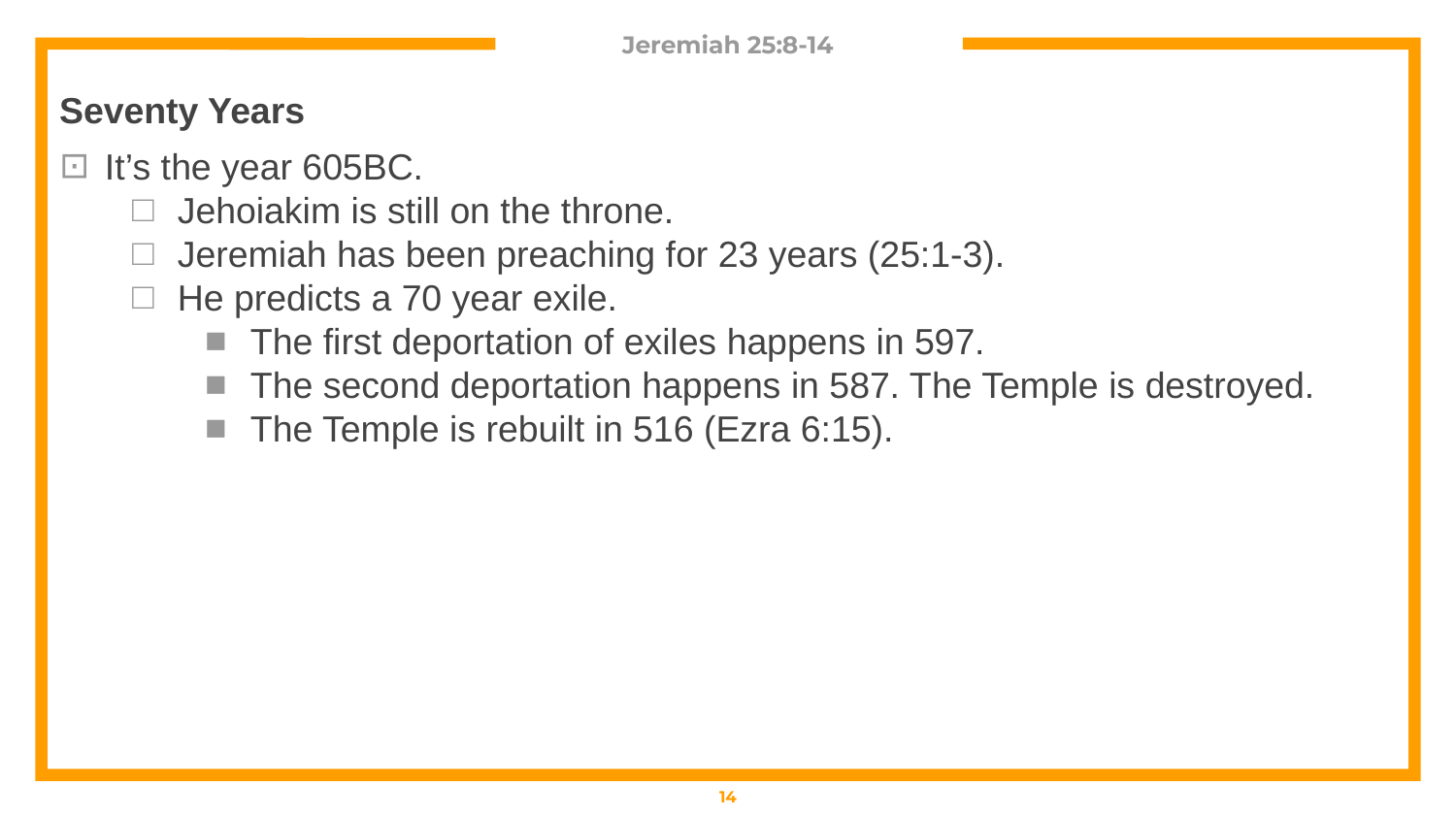

# Jeremiah 25:8-14
Seventy Years
It’s the year 605BC.
Jehoiakim is still on the throne.
Jeremiah has been preaching for 23 years (25:1-3).
He predicts a 70 year exile.
The first deportation of exiles happens in 597.
The second deportation happens in 587. The Temple is destroyed.
The Temple is rebuilt in 516 (Ezra 6:15).

14